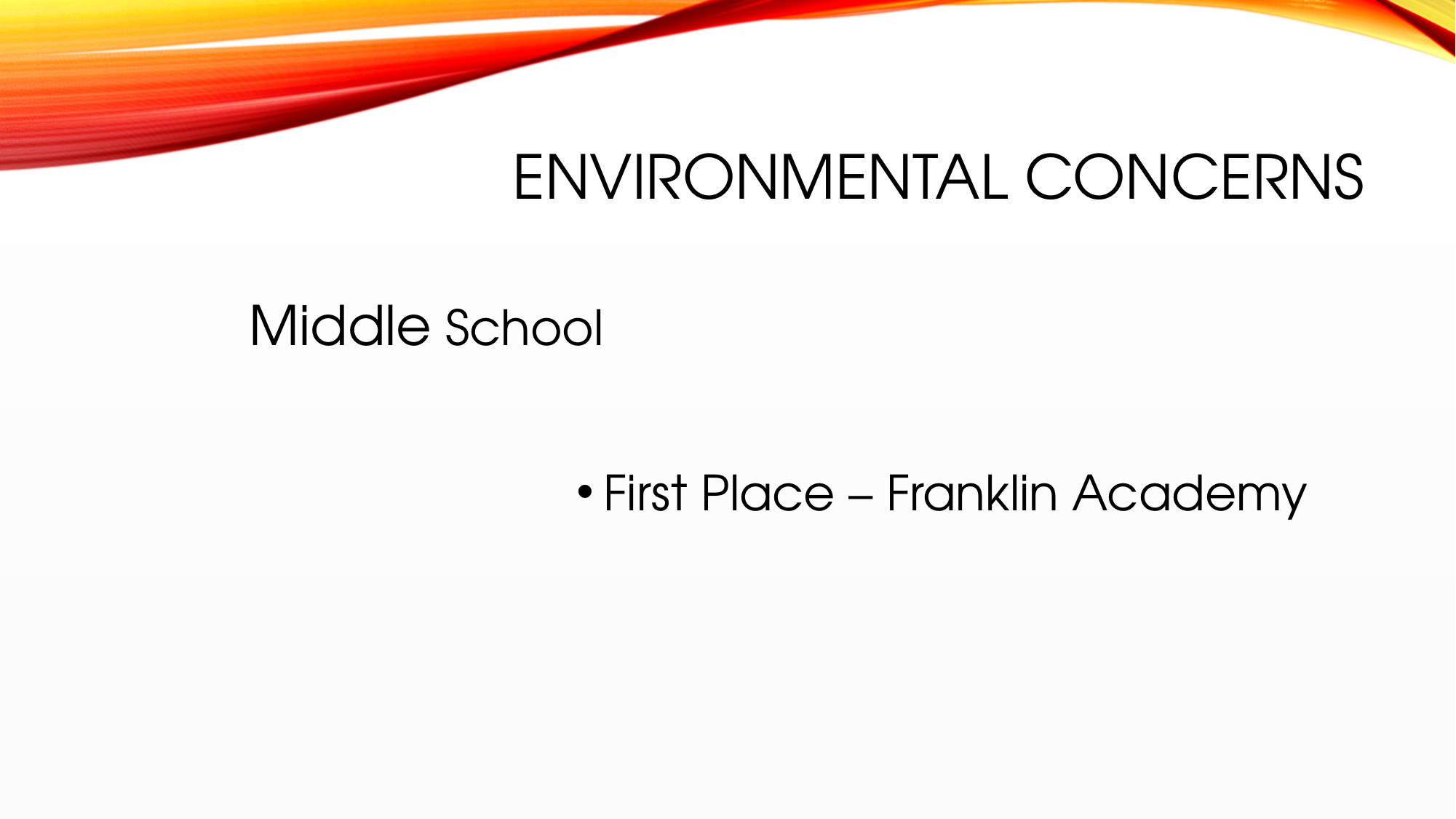

# Environmental Concerns
Middle School

First Place – Franklin Academy